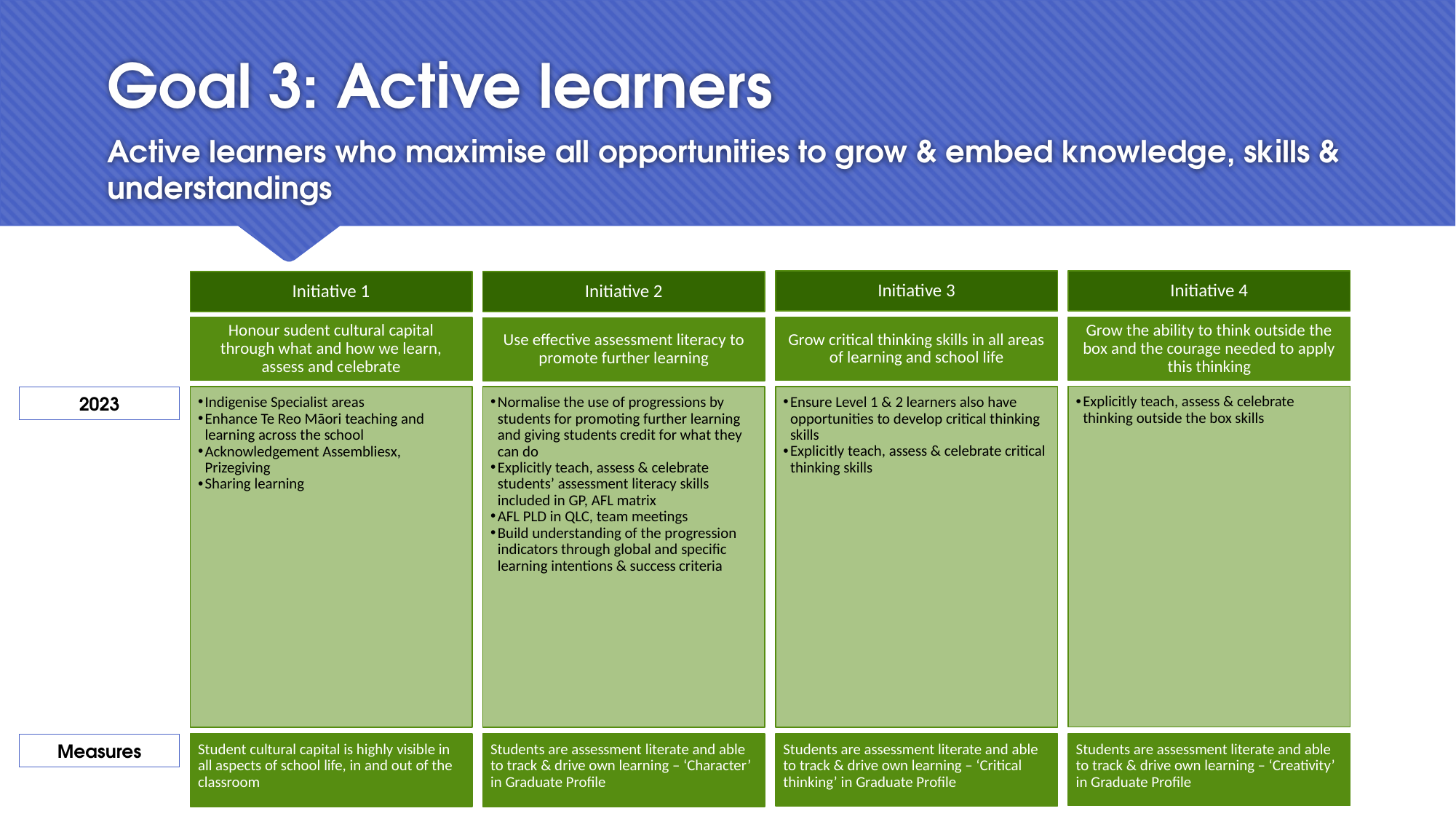

# Goal 3: Active learners
Active learners who maximise all opportunities to grow & embed knowledge, skills & understandings
Initiative 3
Grow critical thinking skills in all areas of learning and school life
Ensure Level 1 & 2 learners also have opportunities to develop critical thinking skills
Explicitly teach, assess & celebrate critical thinking skills
Students are assessment literate and able to track & drive own learning – ‘Critical thinking’ in Graduate Profile

Initiative 4
Grow the ability to think outside the box and the courage needed to apply this thinking
Students are assessment literate and able to track & drive own learning – ‘Creativity’ in Graduate Profile
Initiative 1
Honour sudent cultural capital through what and how we learn, assess and celebrate
Indigenise Specialist areas
Enhance Te Reo Māori teaching and learning across the school
Acknowledgement Assembliesx, Prizegiving
Sharing learning
Student cultural capital is highly visible in all aspects of school life, in and out of the classroom
Initiative 2
Use effective assessment literacy to promote further learning
Normalise the use of progressions by students for promoting further learning and giving students credit for what they can do
Explicitly teach, assess & celebrate students’ assessment literacy skills included in GP, AFL matrix
AFL PLD in QLC, team meetings
Build understanding of the progression indicators through global and specific learning intentions & success criteria

Students are assessment literate and able to track & drive own learning – ‘Character’ in Graduate Profile

Explicitly teach, assess & celebrate thinking outside the box skills

2023
Measures